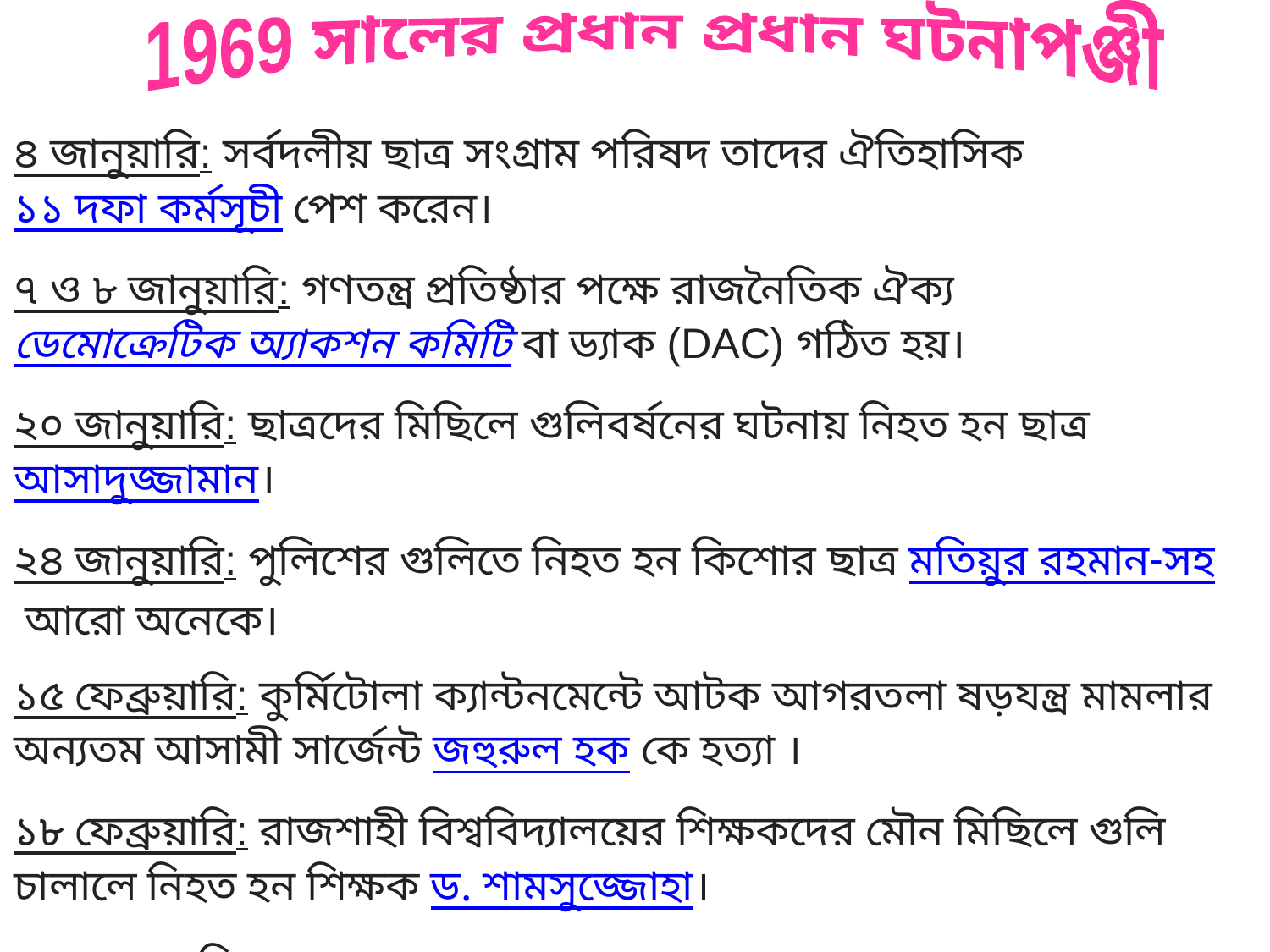

1969 সালের প্রধান প্রধান ঘটনাপঞ্জী
৪ জানুয়ারি: সর্বদলীয় ছাত্র সংগ্রাম পরিষদ তাদের ঐতিহাসিক ১১ দফা কর্মসূচী পেশ করেন।
৭ ও ৮ জানুয়ারি: গণতন্ত্র প্রতিষ্ঠার পক্ষে রাজনৈতিক ঐক্য ডেমোক্রেটিক অ্যাকশন কমিটি বা ড্যাক (DAC) গঠিত হয়।
২০ জানুয়ারি: ছাত্রদের মিছিলে গুলিবর্ষনের ঘটনায় নিহত হন ছাত্র আসাদুজ্জামান।
২৪ জানুয়ারি: পুলিশের গুলিতে নিহত হন কিশোর ছাত্র মতিয়ুর রহমান-সহ আরো অনেকে।
১৫ ফেব্রুয়ারি: কুর্মিটোলা ক্যান্টনমেন্টে আটক আগরতলা ষড়যন্ত্র মামলার অন্যতম আসামী সার্জেন্ট জহুরুল হক কে হত্যা ।
১৮ ফেব্রুয়ারি: রাজশাহী বিশ্ববিদ্যালয়ের শিক্ষকদের মৌন মিছিলে গুলি চালালে নিহত হন শিক্ষক ড. শামসুজ্জোহা।
২১ ফেব্রুয়ারি: আগরতলা ষড়যন্ত্র মামলা প্রত্যাহার।
২৬ ফেব্রুয়ারি: বিরোধী নেতৃবৃন্দের সাথে আলোচনার জন্য আইয়ুব খান গোলটেবিল বৈঠক আহবান করেন। পরবর্তীতে গোলটেবিল বৈঠক ব্যর্থ হলে আইয়ুব খান পদত্যাগ করেন।